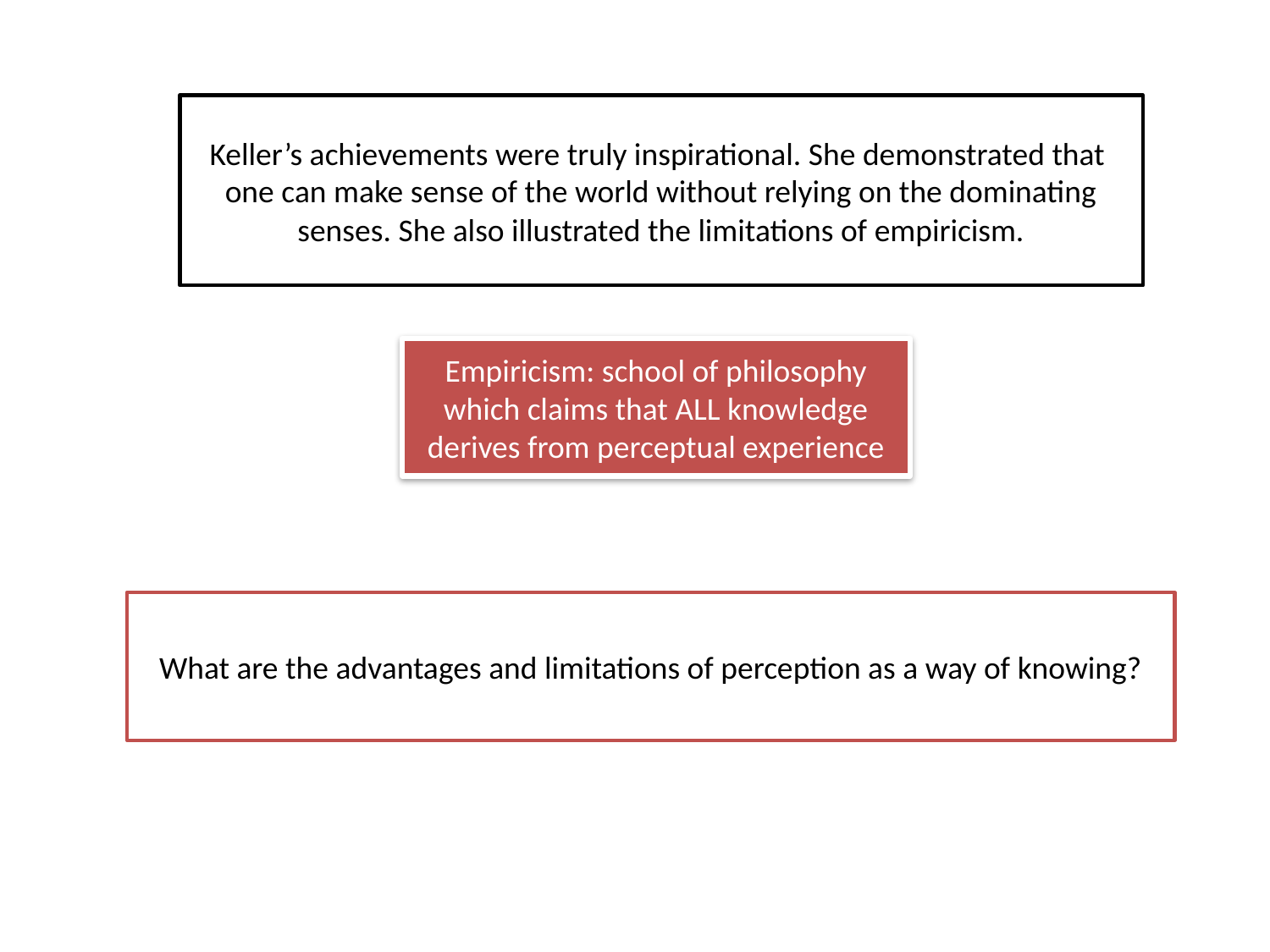

Keller’s achievements were truly inspirational. She demonstrated that  one can make sense of the world without relying on the dominating senses. She also illustrated the limitations of empiricism.
Empiricism: school of philosophy which claims that ALL knowledge derives from perceptual experience
What are the advantages and limitations of perception as a way of knowing?